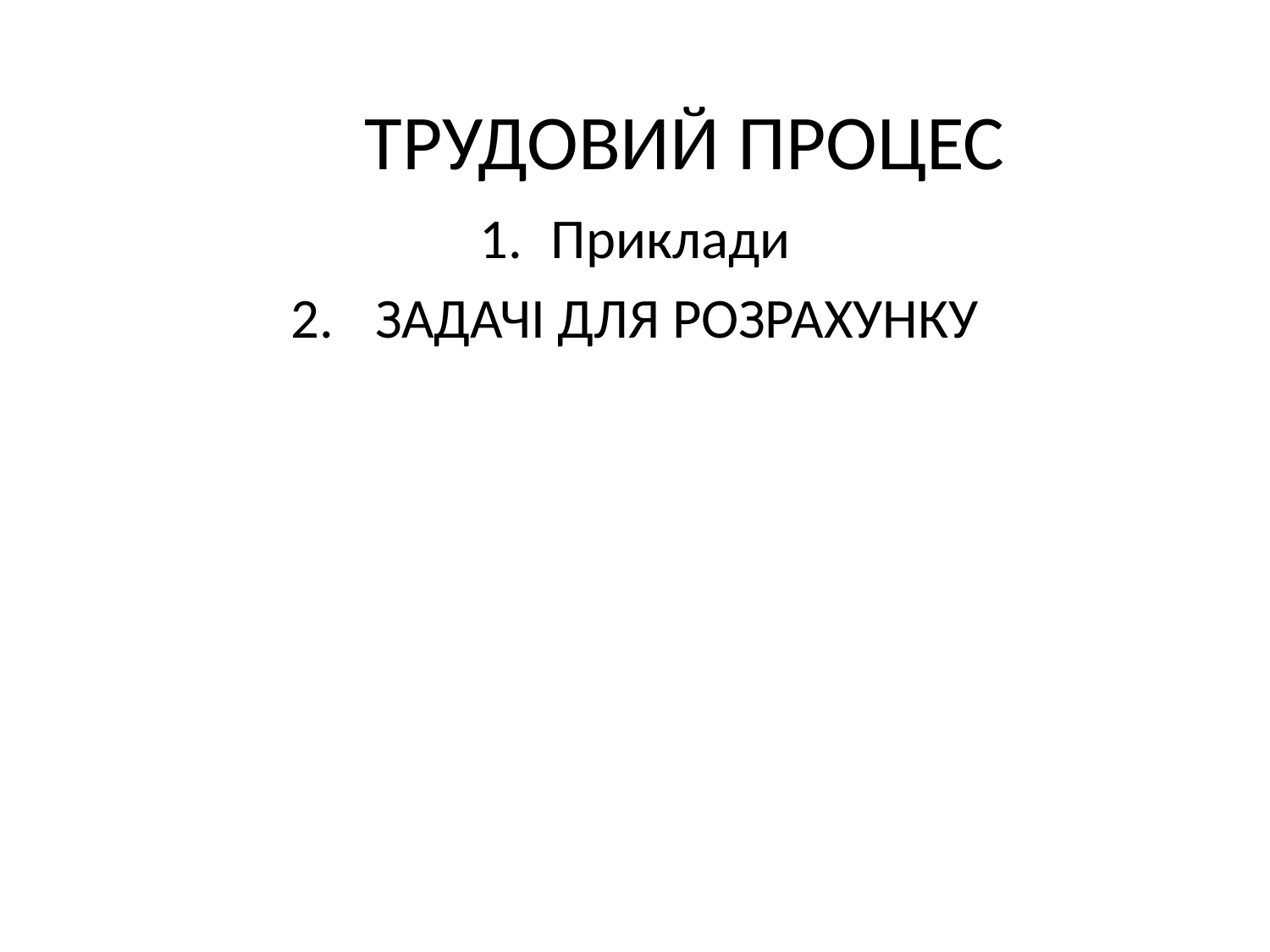

# ТРУДОВИЙ ПРОЦЕС
Приклади
 ЗАДАЧІ ДЛЯ РОЗРАХУНКУ